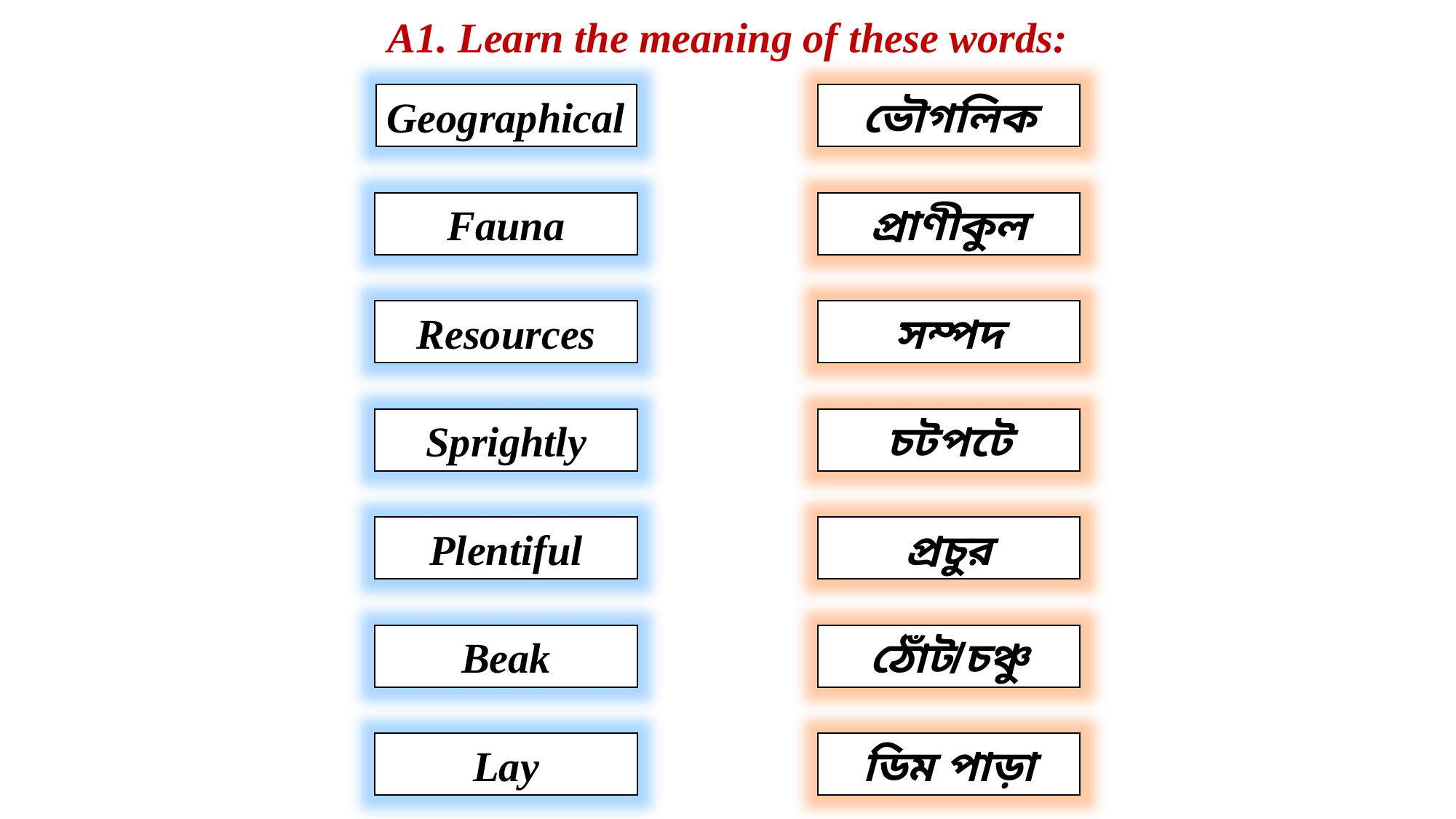

A1. Learn the meaning of these words:
Geographical
ভৌগলিক
Fauna
প্রাণীকুল
Resources
সম্পদ
Sprightly
চটপটে
Plentiful
প্রচুর
Beak
ঠোঁট/চঞ্চু
Lay
ডিম পাড়া